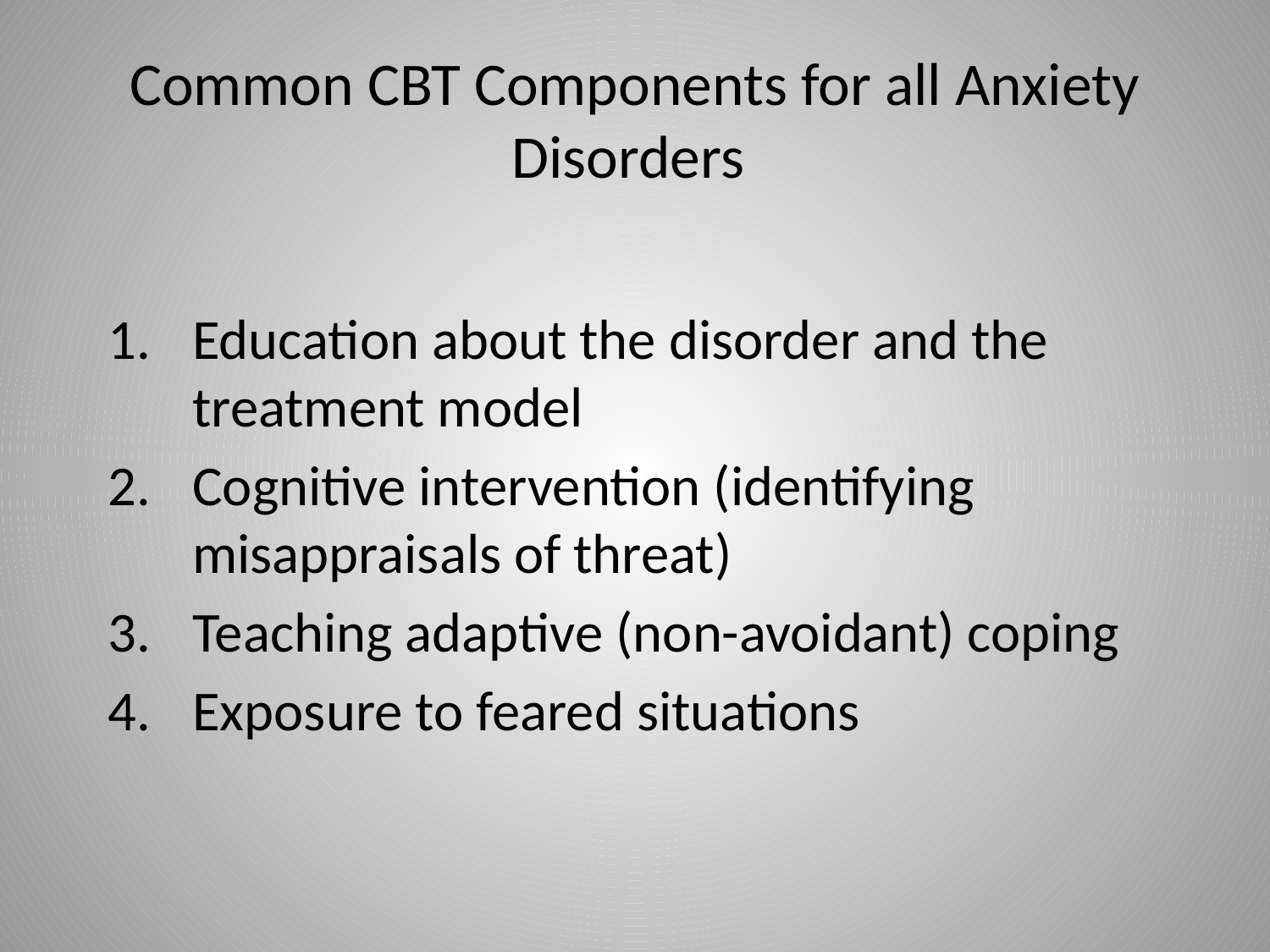

# Common CBT Components for all Anxiety Disorders
Education about the disorder and the treatment model
Cognitive intervention (identifying misappraisals of threat)
Teaching adaptive (non-avoidant) coping
Exposure to feared situations